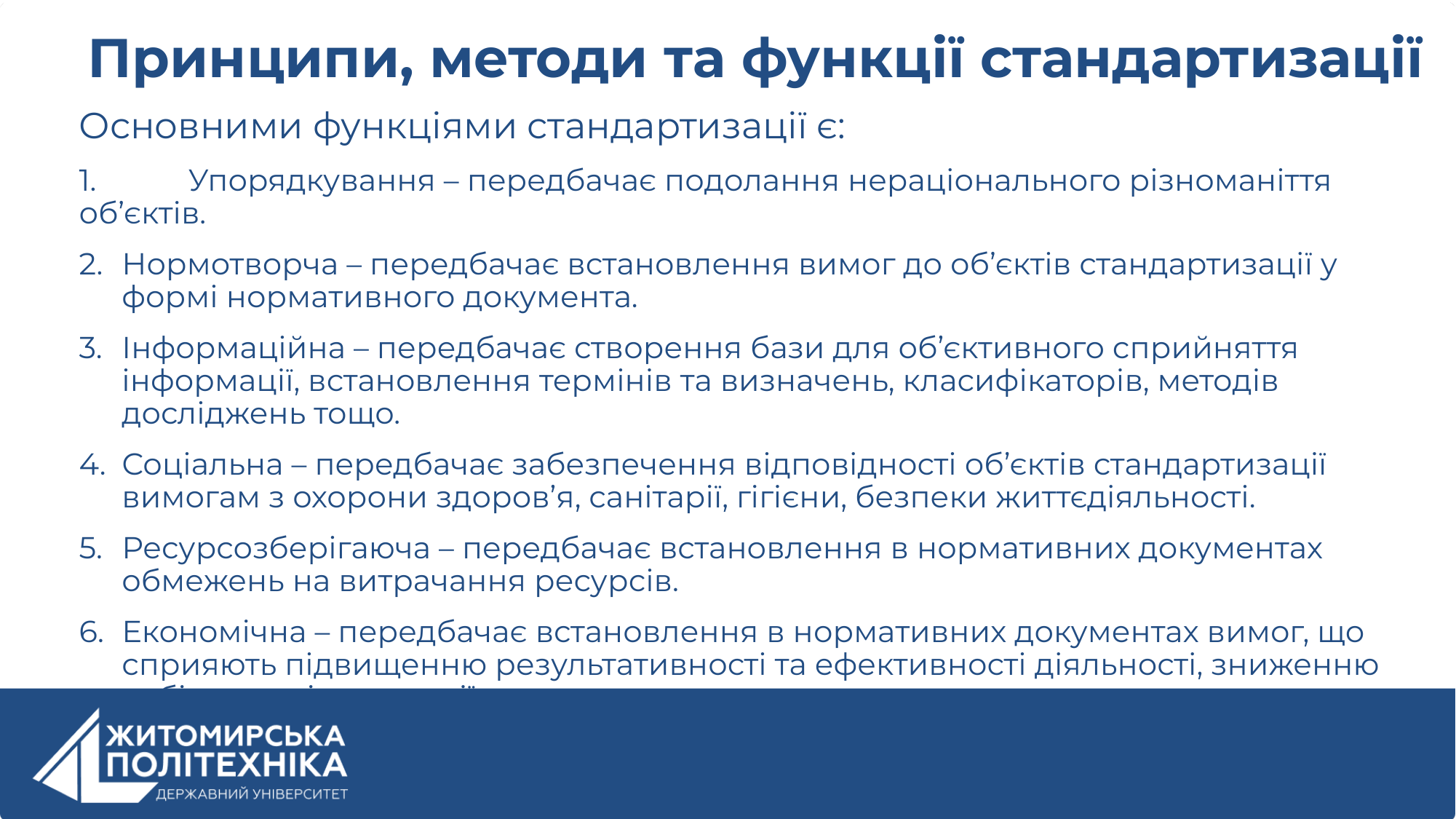

Принципи, методи та функції стандартизації
Основними функціями стандартизації є:
1.	Упорядкування – передбачає подолання нераціонального різноманіття об’єктів.
2.	Нормотворча – передбачає встановлення вимог до об’єктів стандартизації у формі нормативного документа.
3.	Інформаційна – передбачає створення бази для об’єктивного сприйняття інформації, встановлення термінів та визначень, класифікаторів, методів досліджень тощо.
4.	Соціальна – передбачає забезпечення відповідності об’єктів стандартизації вимогам з охорони здоров’я, санітарії, гігієни, безпеки життєдіяльності.
5.	Ресурсозберігаюча – передбачає встановлення в нормативних документах обмежень на витрачання ресурсів.
6.	Економічна – передбачає встановлення в нормативних документах вимог, що сприяють підвищенню результативності та ефективності діяльності, зниженню собівартості продукції.